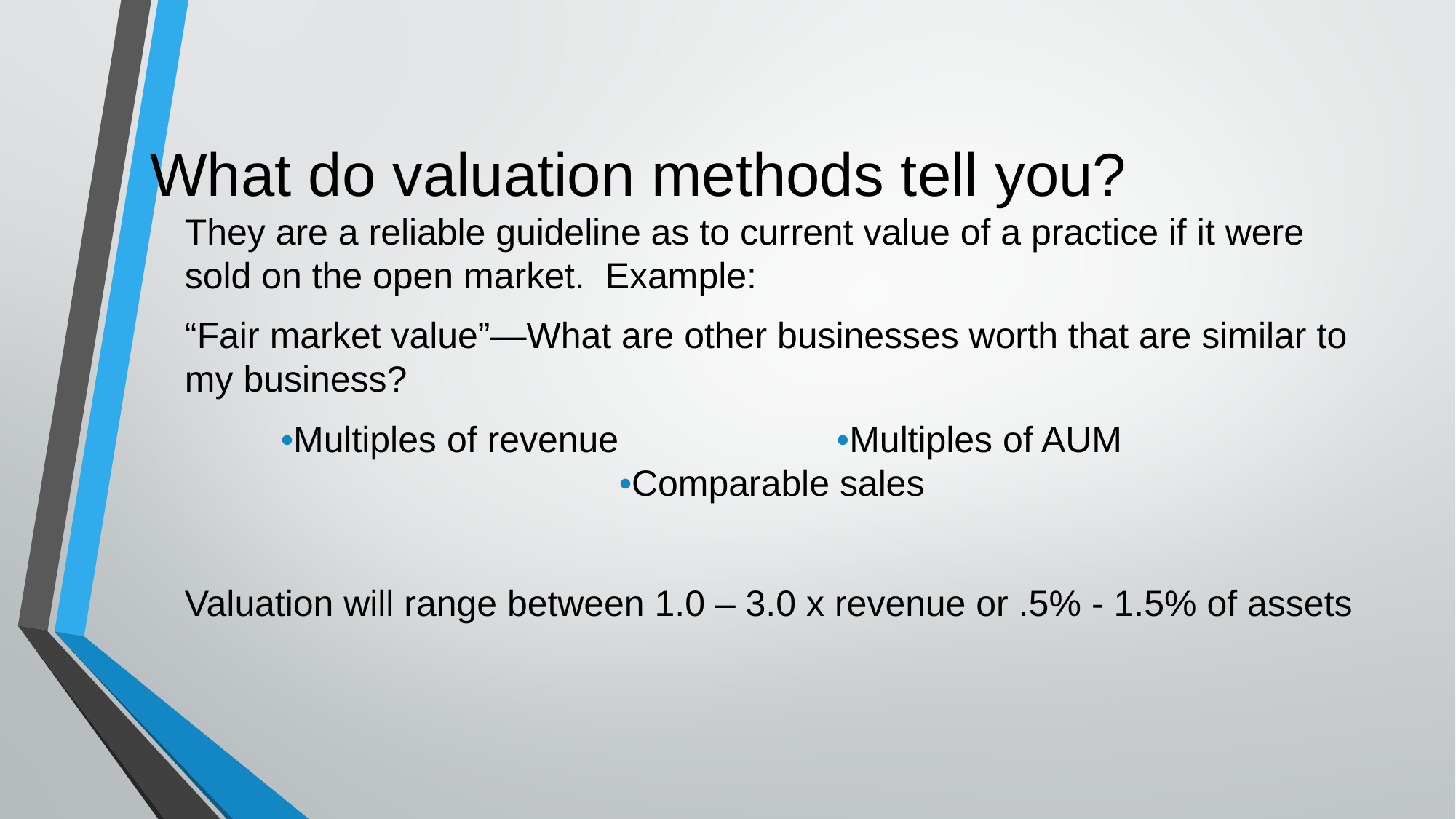

# What do valuation methods tell you?
They are a reliable guideline as to current value of a practice if it were sold on the open market.  Example:
“Fair market value”—What are other businesses worth that are similar to my business?
•Multiples of revenue		 •Multiples of AUM		•Comparable sales

Valuation will range between 1.0 – 3.0 x revenue or .5% - 1.5% of assets